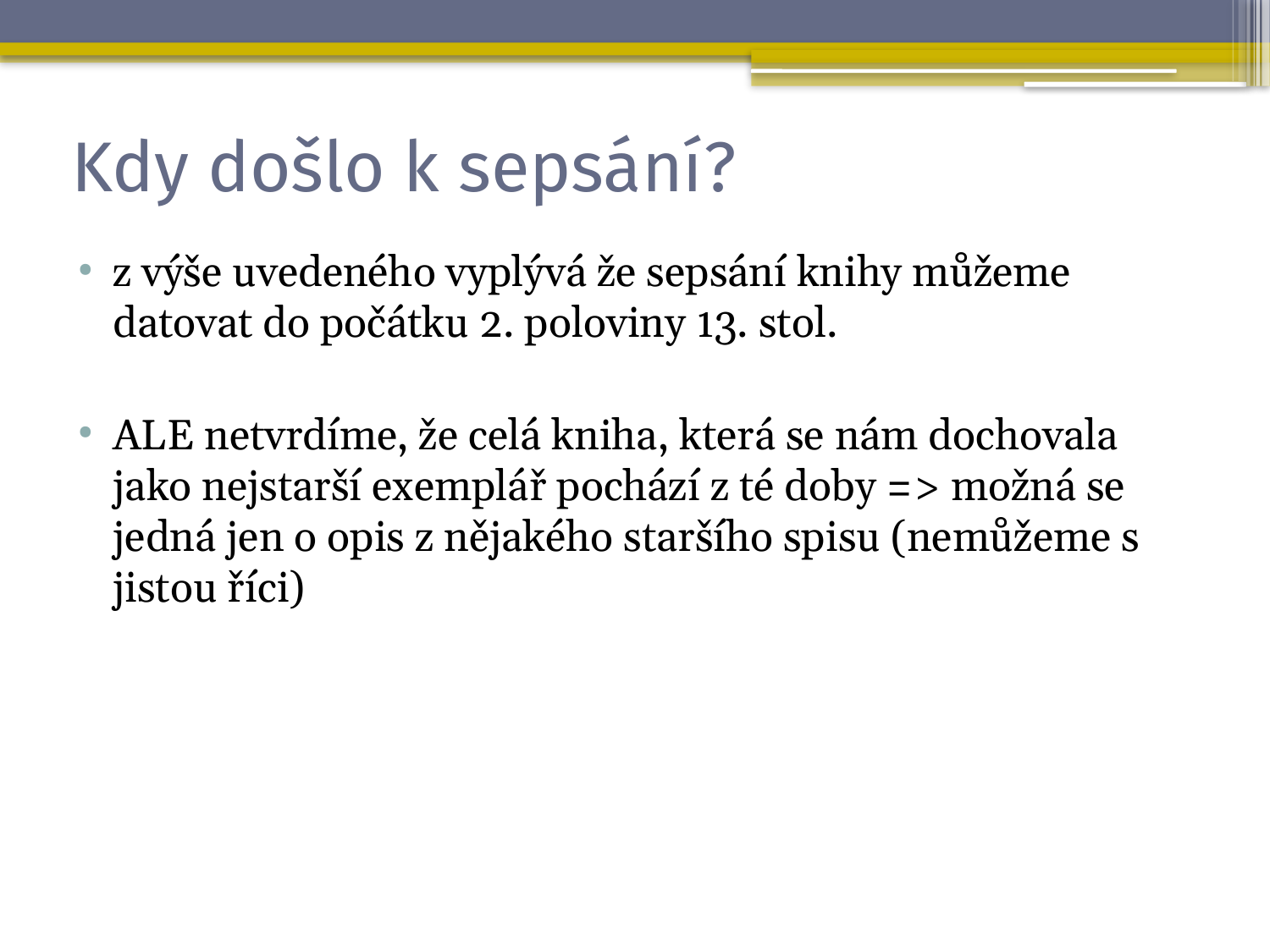

# Kdy došlo k sepsání?
z výše uvedeného vyplývá že sepsání knihy můžeme datovat do počátku 2. poloviny 13. stol.

ALE netvrdíme, že celá kniha, která se nám dochovala jako nejstarší exemplář pochází z té doby => možná se jedná jen o opis z nějakého staršího spisu (nemůžeme s jistou říci)